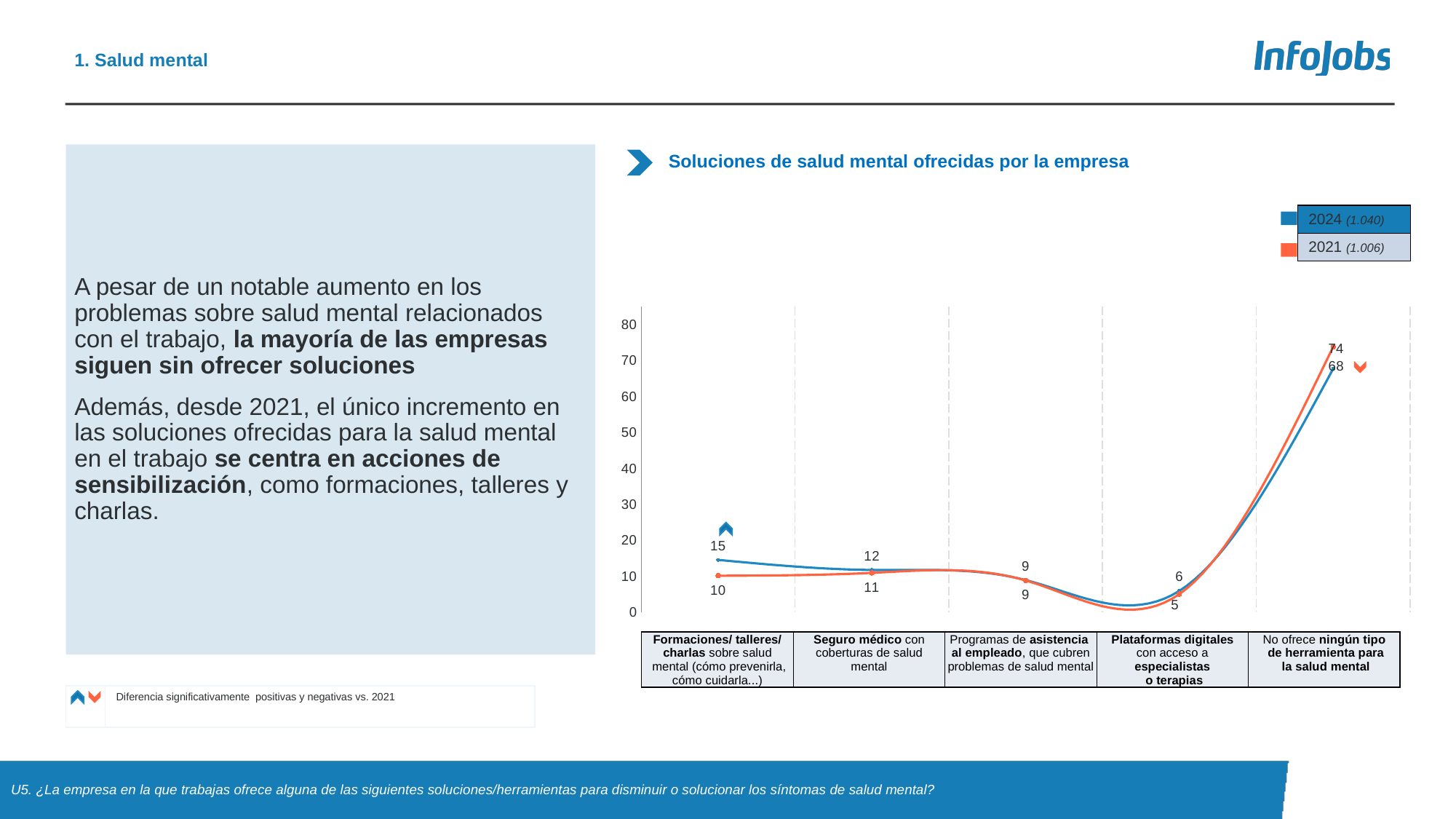

1. Salud mental
Soluciones de salud mental ofrecidas por la empresa
A pesar de un notable aumento en los problemas sobre salud mental relacionados con el trabajo, la mayoría de las empresas siguen sin ofrecer soluciones
Además, desde 2021, el único incremento en las soluciones ofrecidas para la salud mental en el trabajo se centra en acciones de sensibilización, como formaciones, talleres y charlas.

| 2024 (1.040) |
| --- |
| 2021 (1.006) |

### Chart

| Category |  |  |
|---|---|---|

| Formaciones/ talleres/ charlas sobre salud mental (cómo prevenirla, cómo cuidarla...) | Seguro médico con coberturas de salud mental | Programas de asistencia al empleado, que cubren problemas de salud mental | Plataformas digitales con acceso a especialistas o terapias | No ofrece ningún tipo de herramienta para la salud mental |
| --- | --- | --- | --- | --- |
|  | Diferencia significativamente positivas y negativas vs. 2021 |
| --- | --- |

U5. ¿La empresa en la que trabajas ofrece alguna de las siguientes soluciones/herramientas para disminuir o solucionar los síntomas de salud mental?